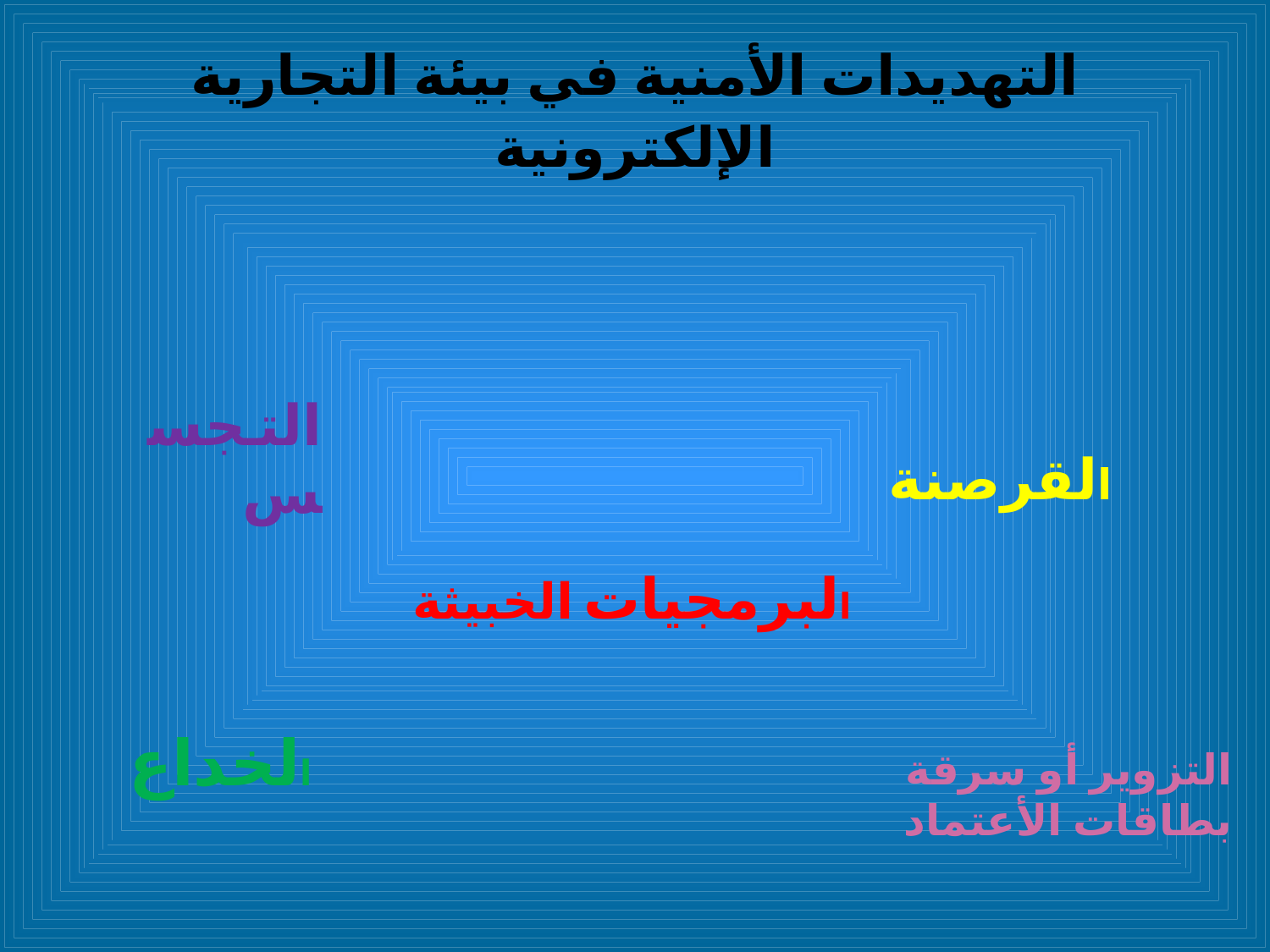

# التهديدات الأمنية في بيئة التجارية الإلكترونية
التجسس
القرصنة
البرمجيات الخبيثة
الخداع
التزوير أو سرقة بطاقات الأعتماد